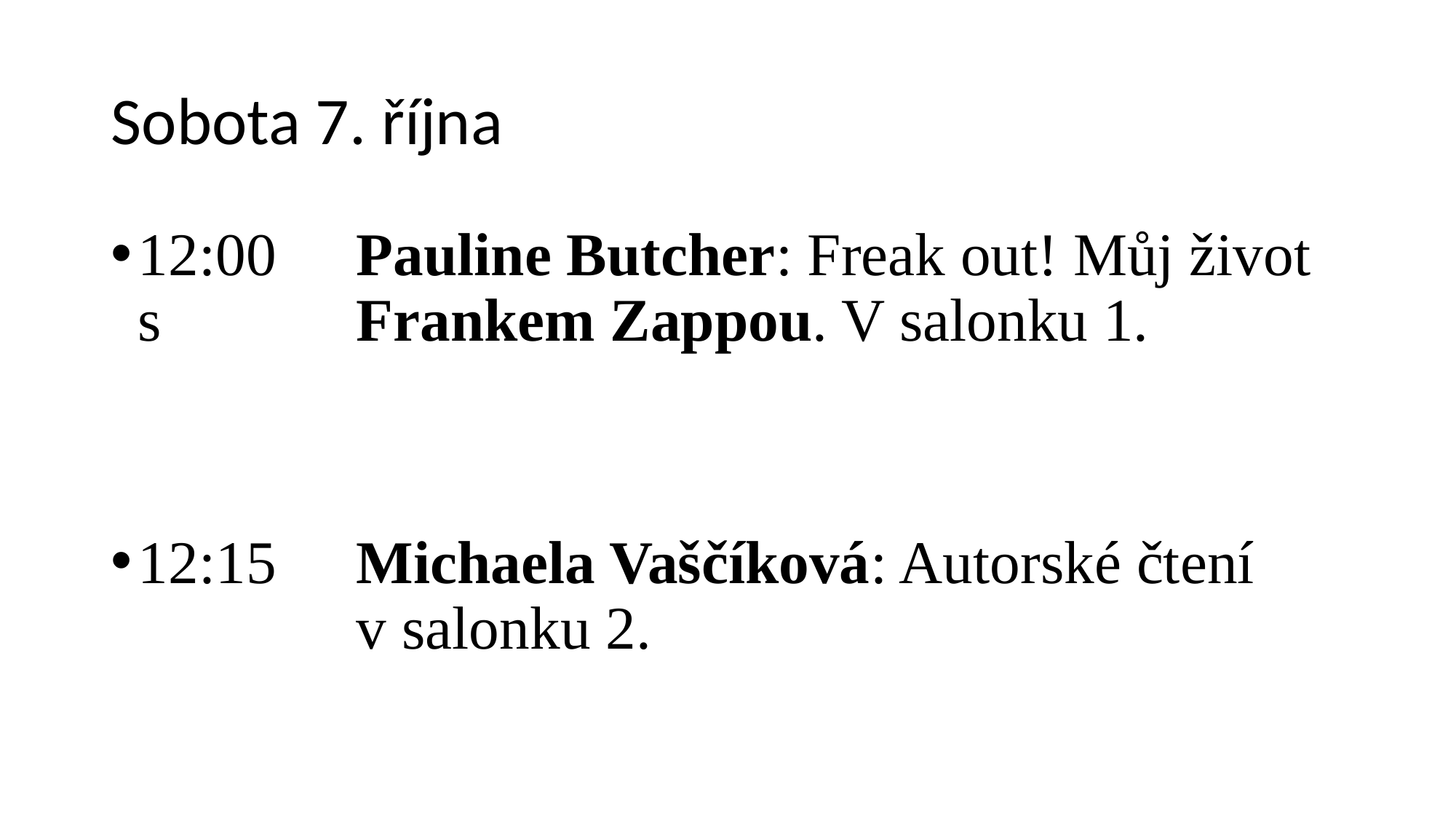

# Sobota 7. října
12:00 	Pauline Butcher: Freak out! Můj život s 		Frankem Zappou. V salonku 1.

12:15 	Michaela Vaščíková: Autorské čtení 			v salonku 2.